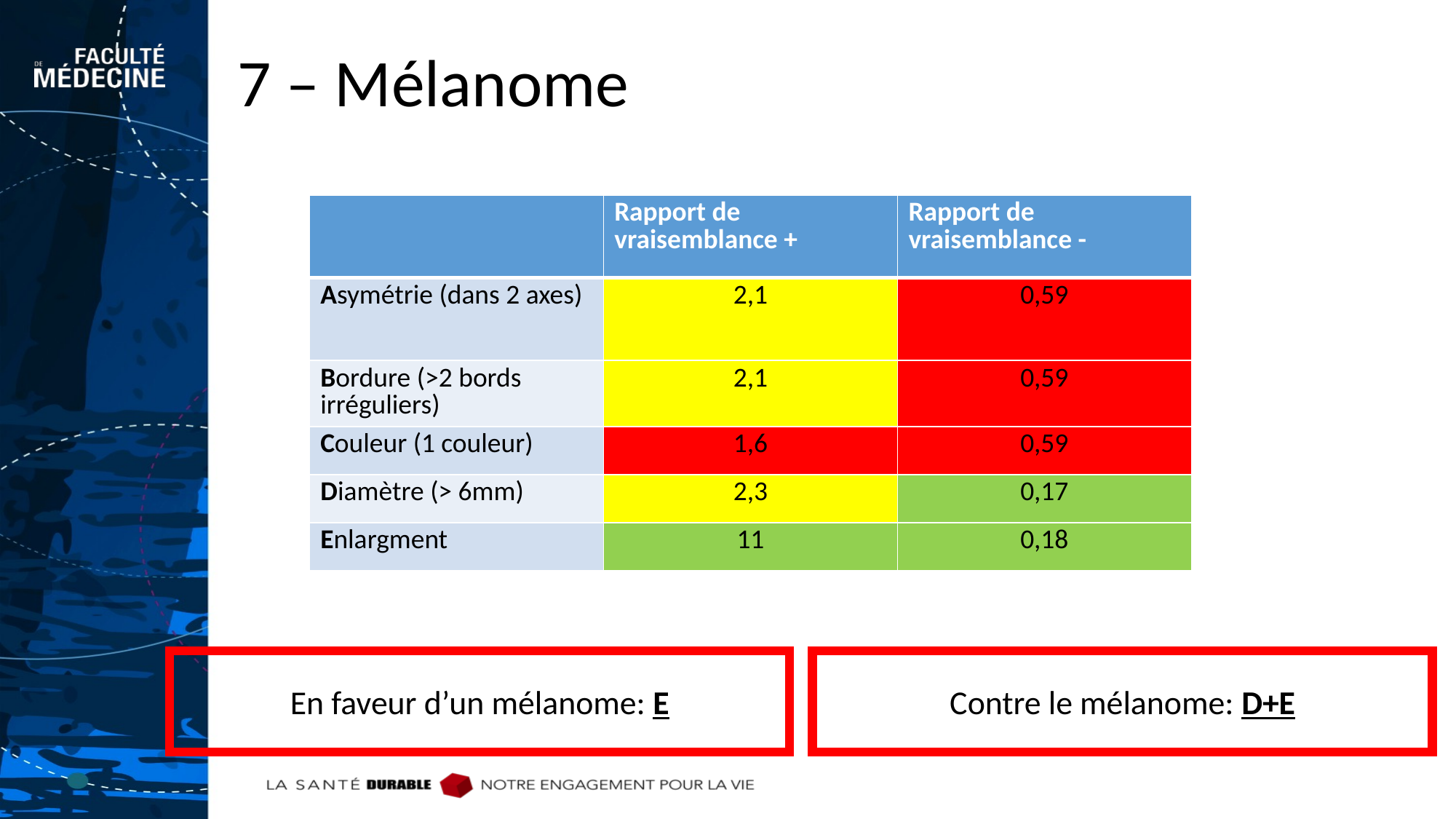

# 7 – Mélanome
|  | Rapport de vraisemblance + | Rapport de vraisemblance - |
| --- | --- | --- |
| Asymétrie (dans 2 axes) | 2,1 | 0,59 |
| Bordure (>2 bords irréguliers) | 2,1 | 0,59 |
| Couleur (1 couleur) | 1,6 | 0,59 |
| Diamètre (> 6mm) | 2,3 | 0,17 |
| Enlargment | 11 | 0,18 |
En faveur d’un mélanome: E
Contre le mélanome: D+E